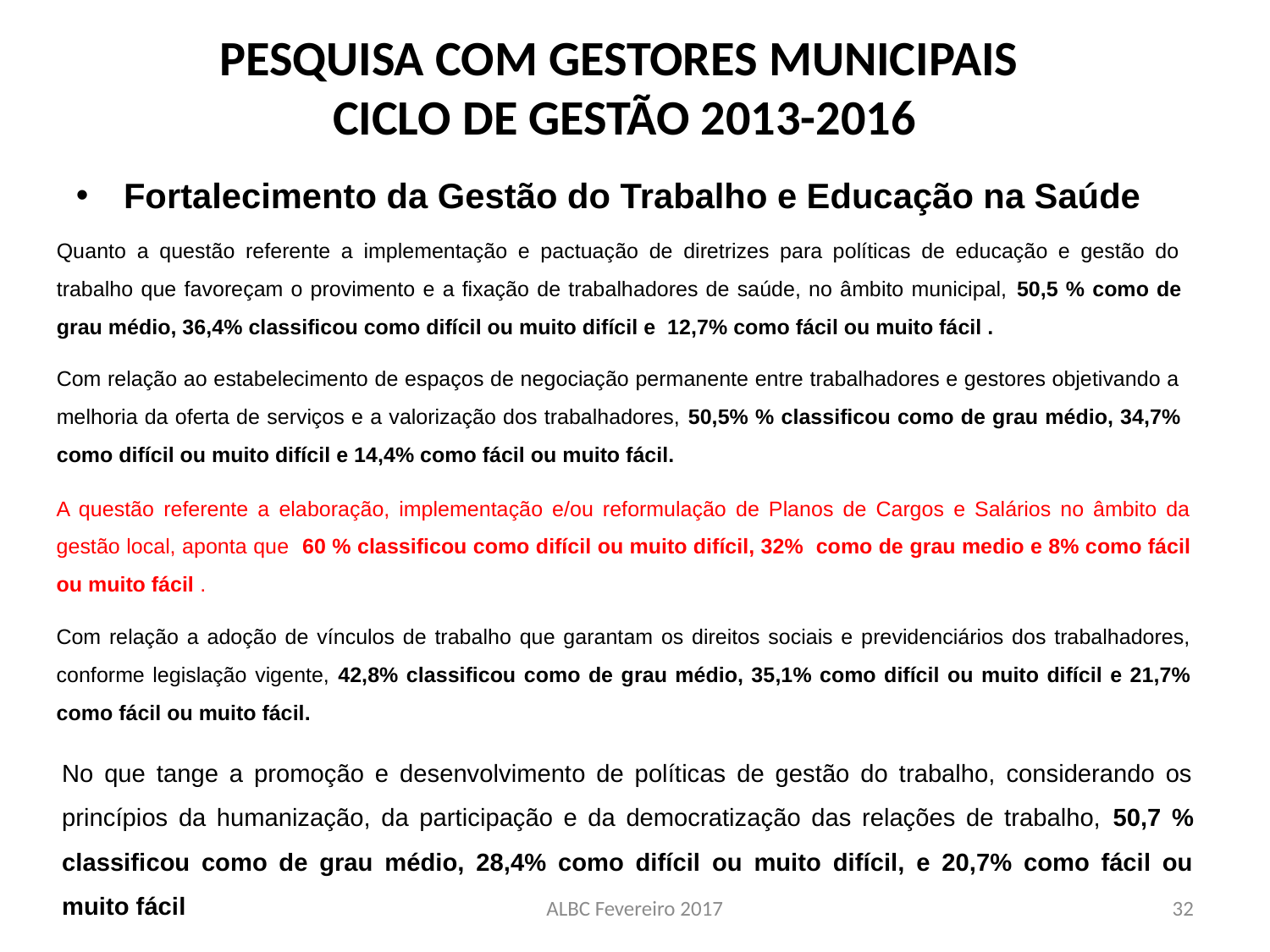

# PESQUISA COM GESTORES MUNICIPAIS CICLO DE GESTÃO 2013-2016
Fortalecimento da Gestão do Trabalho e Educação na Saúde

Quanto a questão referente a implementação e pactuação de diretrizes para políticas de educação e gestão do trabalho que favoreçam o provimento e a fixação de trabalhadores de saúde, no âmbito municipal, 50,5 % como de grau médio, 36,4% classificou como difícil ou muito difícil e  12,7% como fácil ou muito fácil .
Com relação ao estabelecimento de espaços de negociação permanente entre trabalhadores e gestores objetivando a melhoria da oferta de serviços e a valorização dos trabalhadores, 50,5% % classificou como de grau médio, 34,7% como difícil ou muito difícil e 14,4% como fácil ou muito fácil.
A questão referente a elaboração, implementação e/ou reformulação de Planos de Cargos e Salários no âmbito da gestão local, aponta que  60 % classificou como difícil ou muito difícil, 32%  como de grau medio e 8% como fácil ou muito fácil .
Com relação a adoção de vínculos de trabalho que garantam os direitos sociais e previdenciários dos trabalhadores, conforme legislação vigente, 42,8% classificou como de grau médio, 35,1% como difícil ou muito difícil e 21,7% como fácil ou muito fácil.
No que tange a promoção e desenvolvimento de políticas de gestão do trabalho, considerando os princípios da humanização, da participação e da democratização das relações de trabalho, 50,7 % classificou como de grau médio, 28,4% como difícil ou muito difícil, e 20,7% como fácil ou muito fácil
ALBC Fevereiro 2017
32